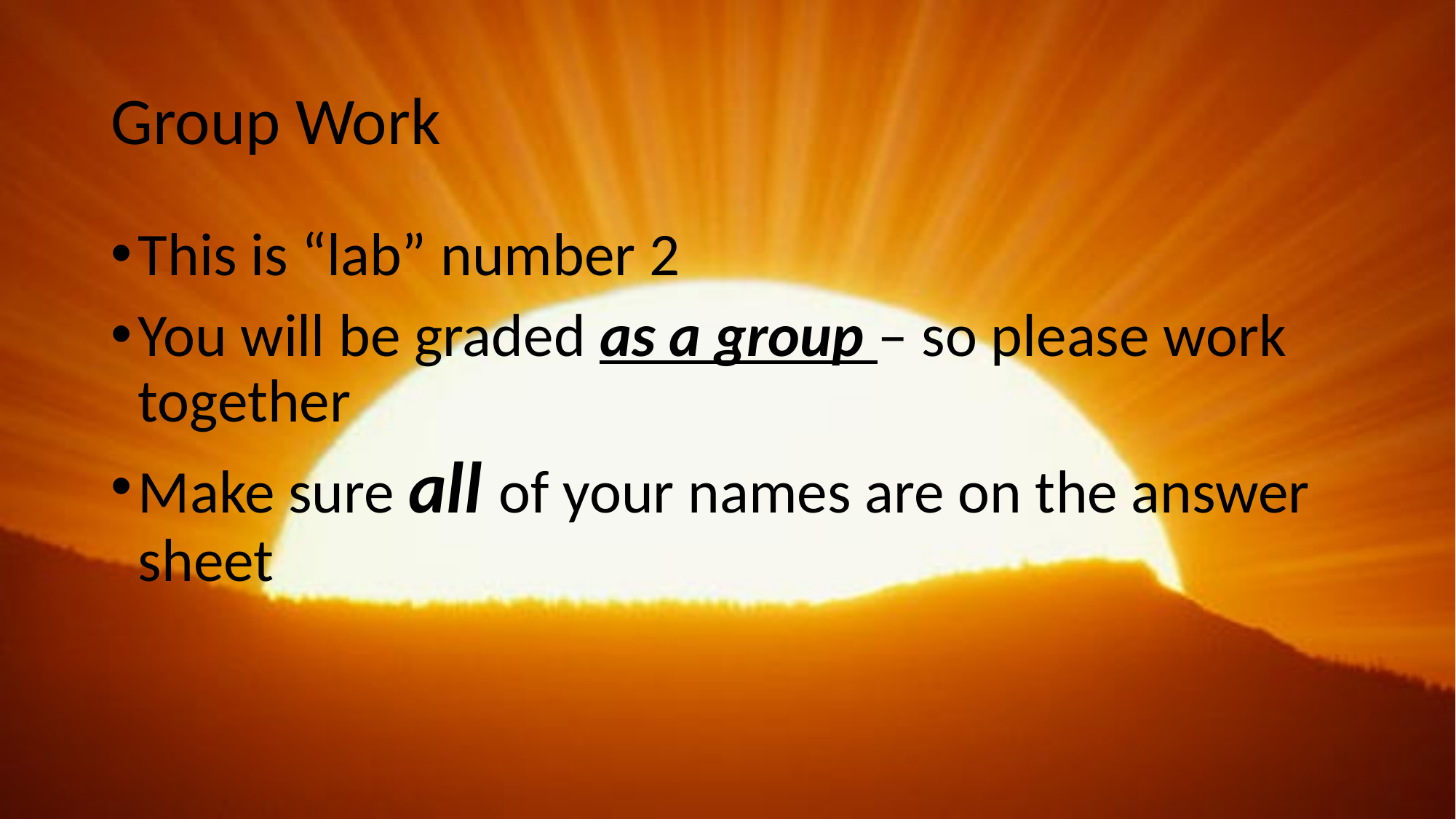

# Group Work
This is “lab” number 2
You will be graded as a group – so please work together
Make sure all of your names are on the answer sheet